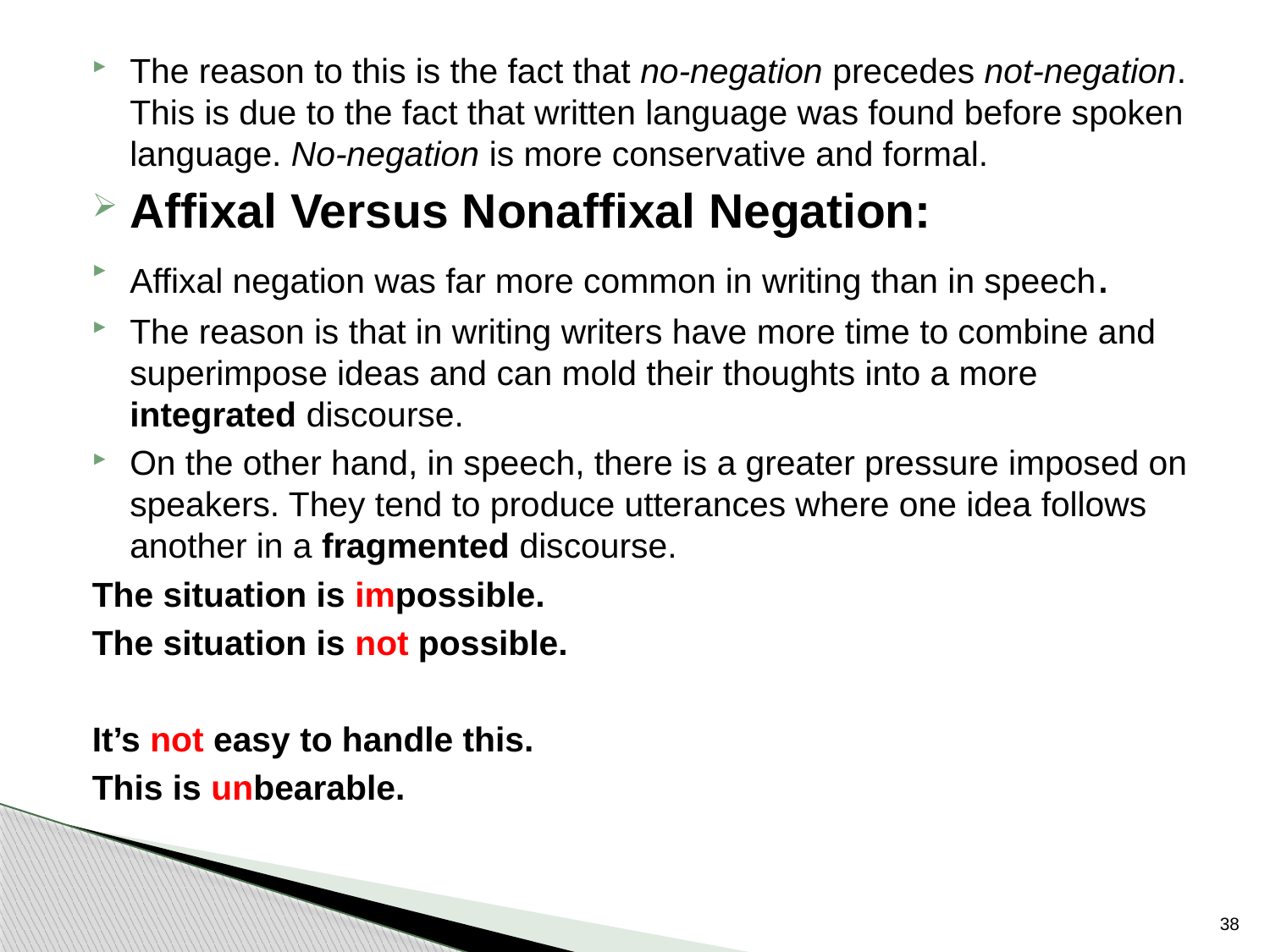

The reason to this is the fact that no-negation precedes not-negation. This is due to the fact that written language was found before spoken language. No-negation is more conservative and formal.
Affixal Versus Nonaffixal Negation:
Affixal negation was far more common in writing than in speech.
The reason is that in writing writers have more time to combine and superimpose ideas and can mold their thoughts into a more integrated discourse.
On the other hand, in speech, there is a greater pressure imposed on speakers. They tend to produce utterances where one idea follows another in a fragmented discourse.
The situation is impossible.
The situation is not possible.

It’s not easy to handle this.
This is unbearable.
38